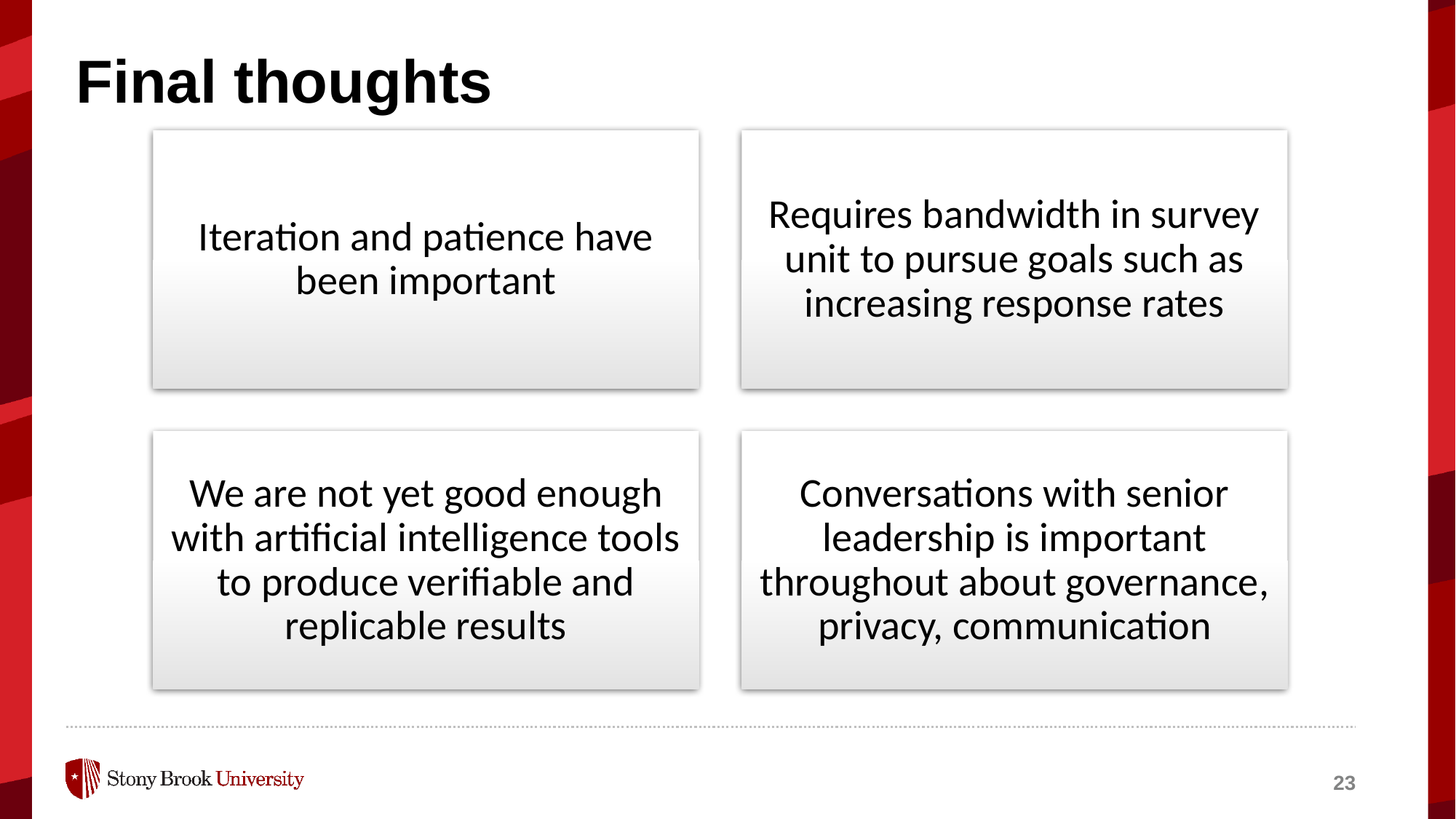

# Final thoughts
Iteration and patience have been important
Requires bandwidth in survey unit to pursue goals such as increasing response rates
We are not yet good enough with artificial intelligence tools to produce verifiable and replicable results
Conversations with senior leadership is important throughout about governance, privacy, communication